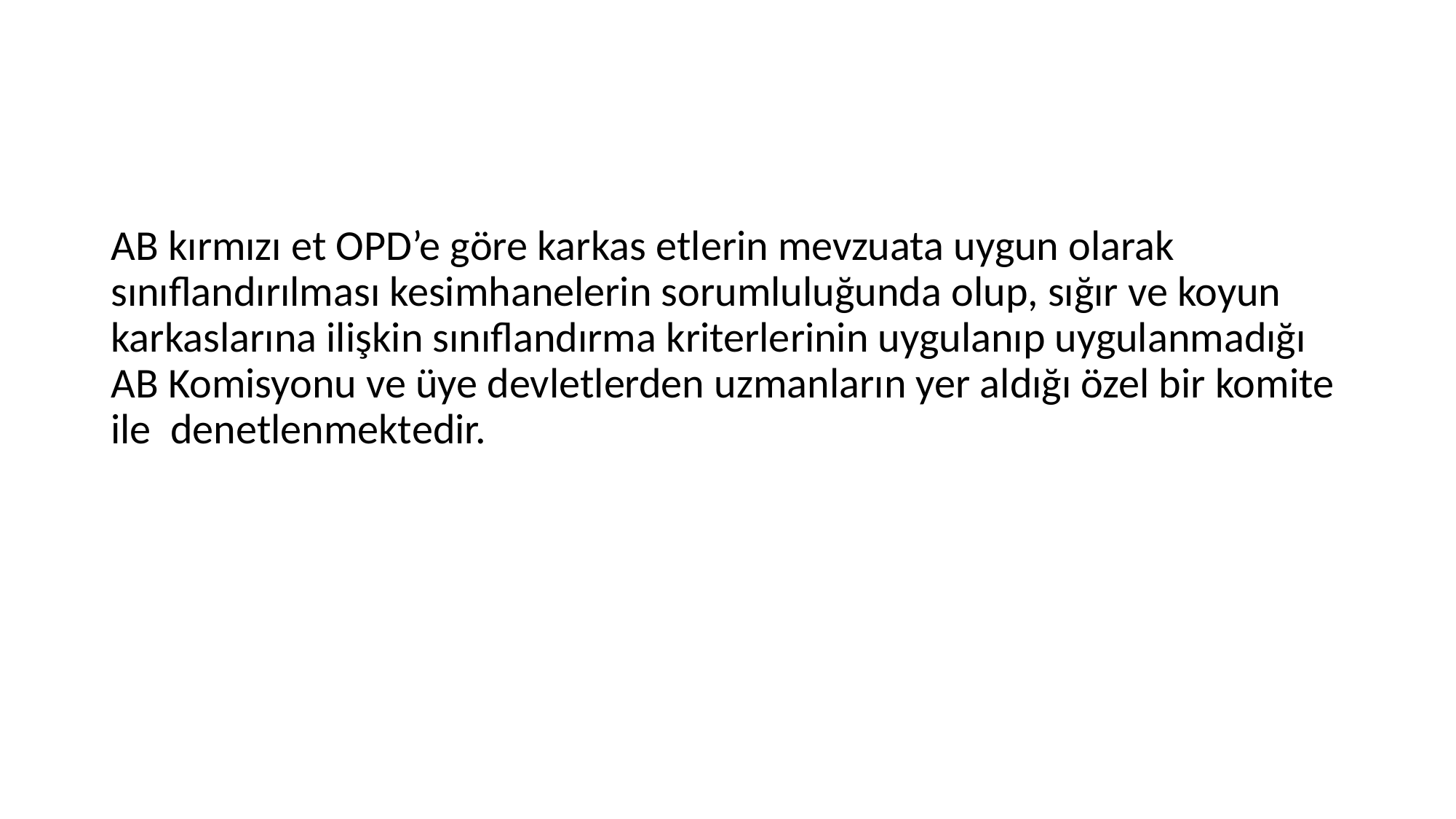

#
AB kırmızı et OPD’e göre karkas etlerin mevzuata uygun olarak sınıflandırılması kesimhanelerin sorumluluğunda olup, sığır ve koyun karkaslarına ilişkin sınıflandırma kriterlerinin uygulanıp uygulanmadığı AB Komisyonu ve üye devletlerden uzmanların yer aldığı özel bir komite ile  denetlenmektedir.